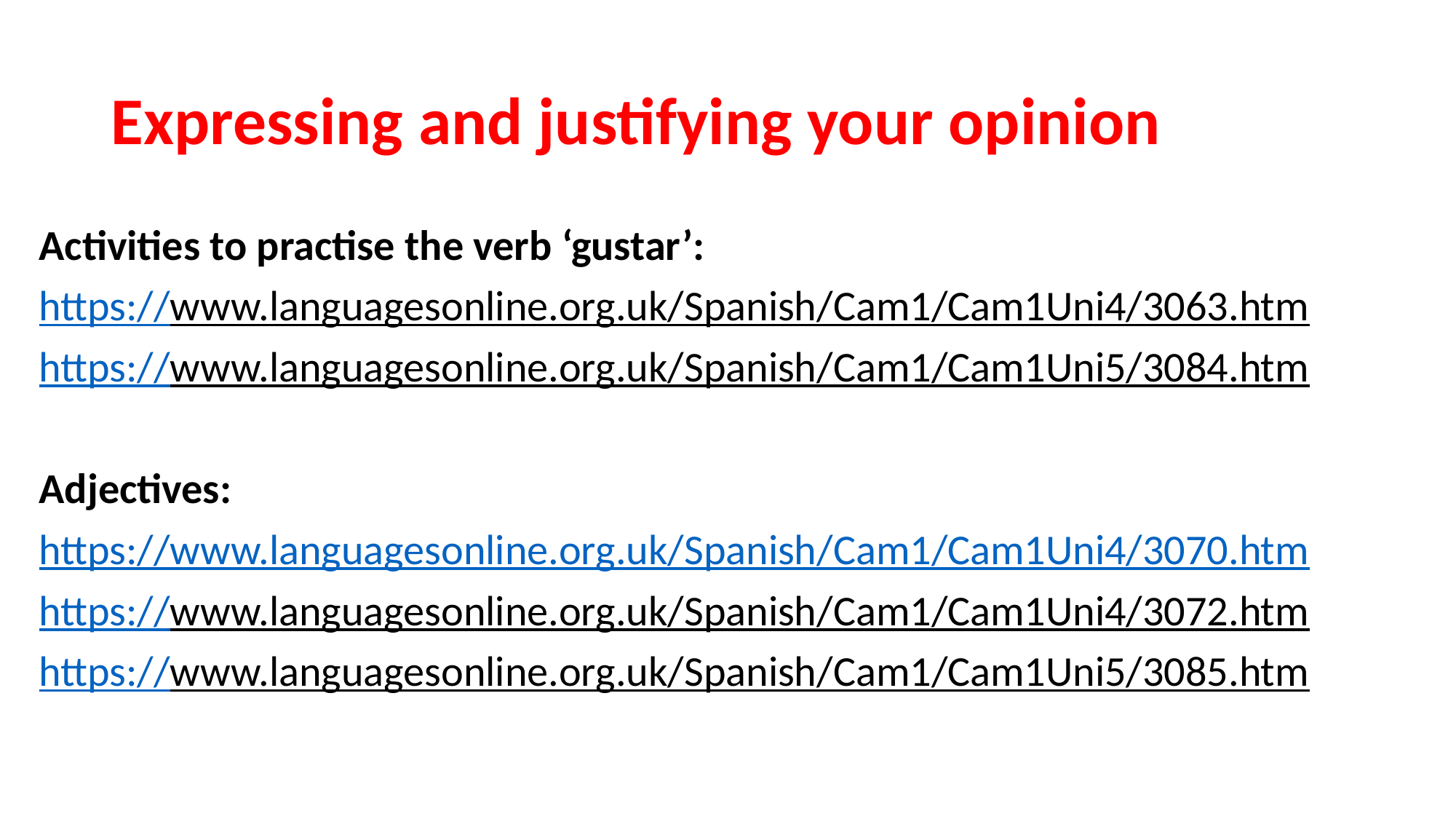

# Expressing and justifying your opinion
Activities to practise the verb ‘gustar’:
https://www.languagesonline.org.uk/Spanish/Cam1/Cam1Uni4/3063.htm
https://www.languagesonline.org.uk/Spanish/Cam1/Cam1Uni5/3084.htm

Adjectives:
https://www.languagesonline.org.uk/Spanish/Cam1/Cam1Uni4/3070.htm
https://www.languagesonline.org.uk/Spanish/Cam1/Cam1Uni4/3072.htm
https://www.languagesonline.org.uk/Spanish/Cam1/Cam1Uni5/3085.htm